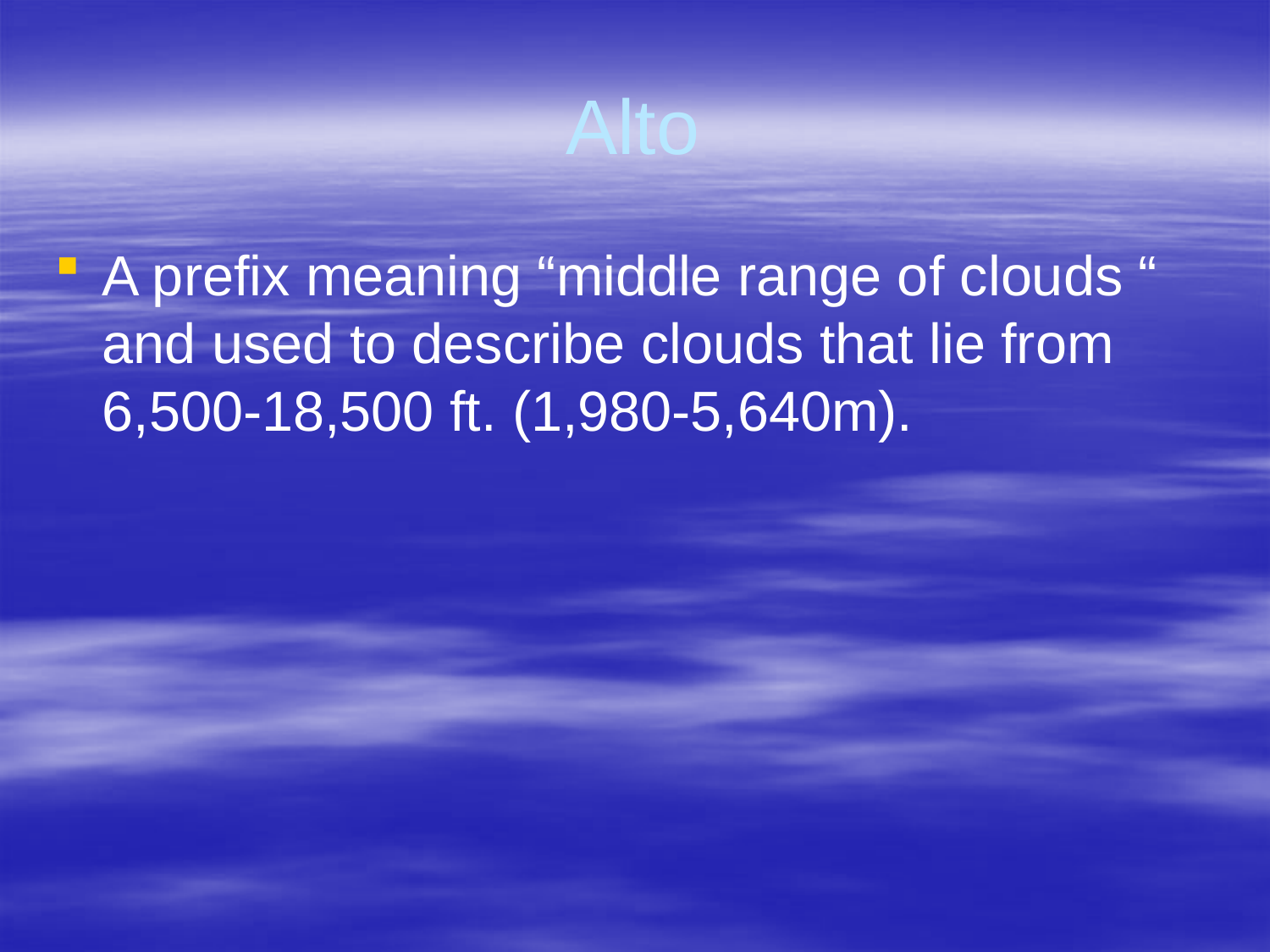

# Alto
A prefix meaning “middle range of clouds “ and used to describe clouds that lie from 6,500-18,500 ft. (1,980-5,640m).